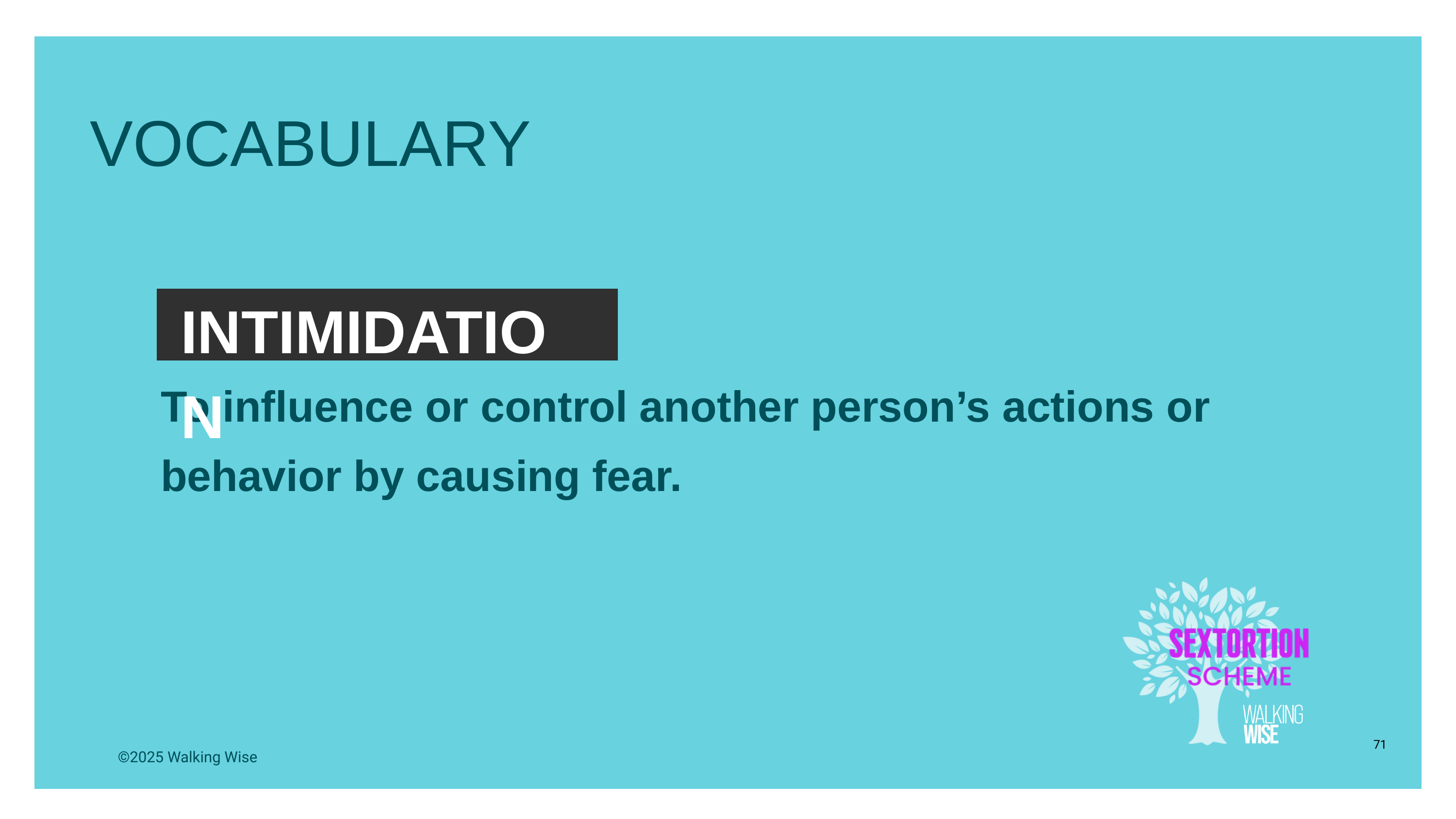

EDUCATON GUIDE
VOCABULARY
INTIMIDATION

To influence or control another person’s actions or behavior by causing fear.

71
©2025 Walking Wise
3